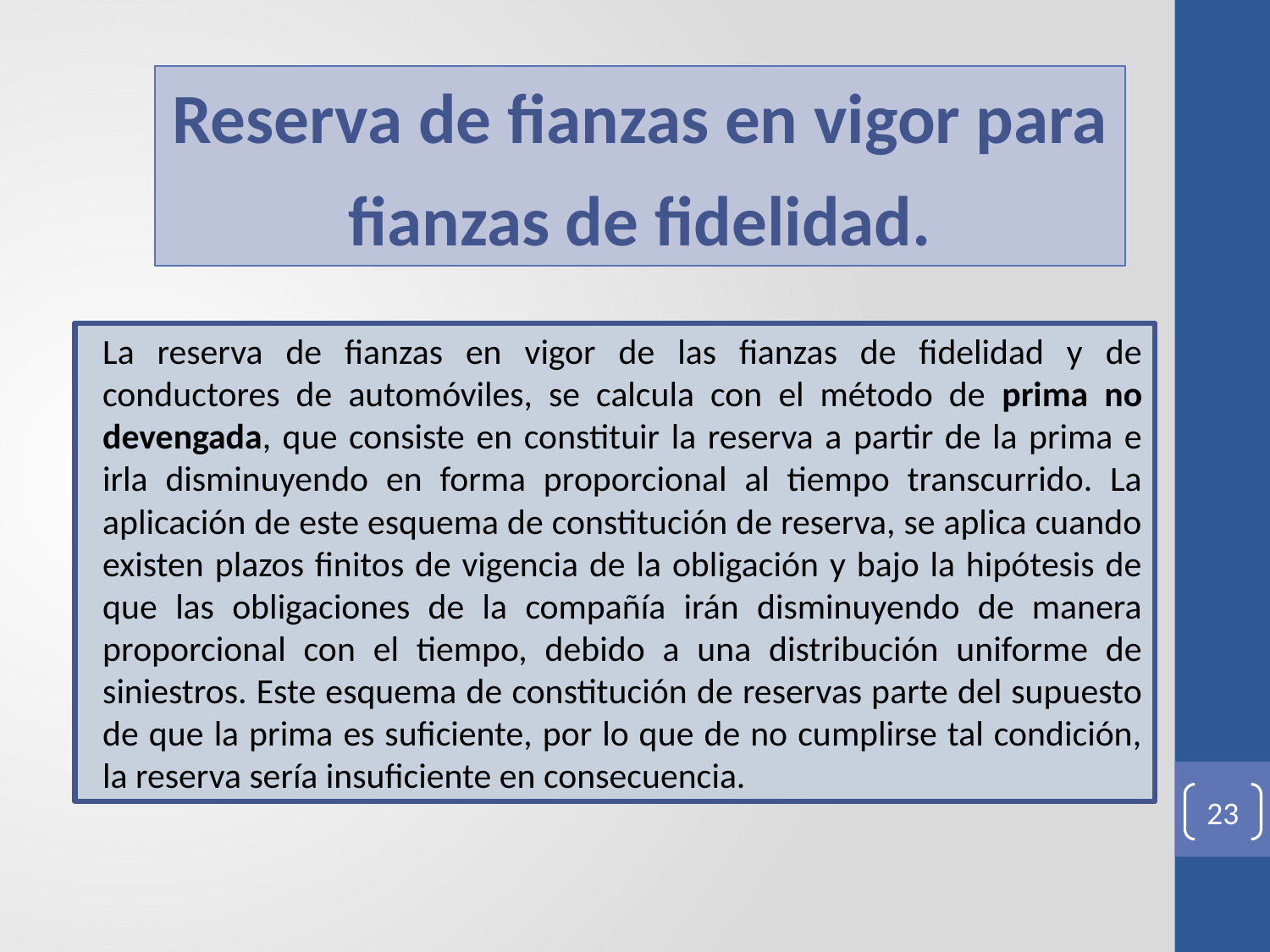

Reserva de fianzas en vigor para fianzas de fidelidad.
La reserva de fianzas en vigor de las fianzas de fidelidad y de conductores de automóviles, se calcula con el método de prima no devengada, que consiste en constituir la reserva a partir de la prima e irla disminuyendo en forma proporcional al tiempo transcurrido. La aplicación de este esquema de constitución de reserva, se aplica cuando existen plazos finitos de vigencia de la obligación y bajo la hipótesis de que las obligaciones de la compañía irán disminuyendo de manera proporcional con el tiempo, debido a una distribución uniforme de siniestros. Este esquema de constitución de reservas parte del supuesto de que la prima es suficiente, por lo que de no cumplirse tal condición, la reserva sería insuficiente en consecuencia.
23